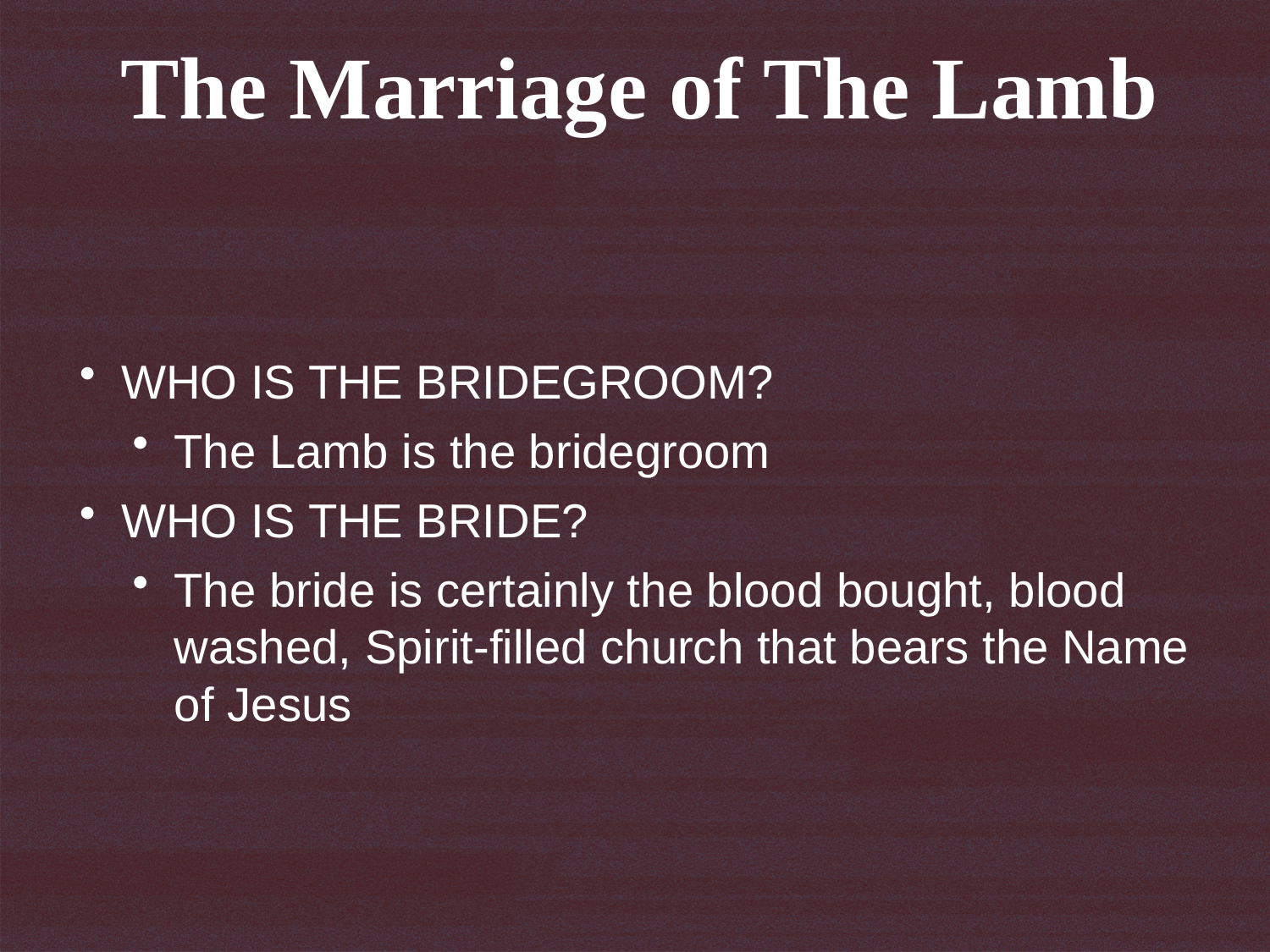

The Marriage of The Lamb
WHO IS THE BRIDEGROOM?
The Lamb is the bridegroom
WHO IS THE BRIDE?
The bride is certainly the blood bought, blood washed, Spirit-filled church that bears the Name of Jesus